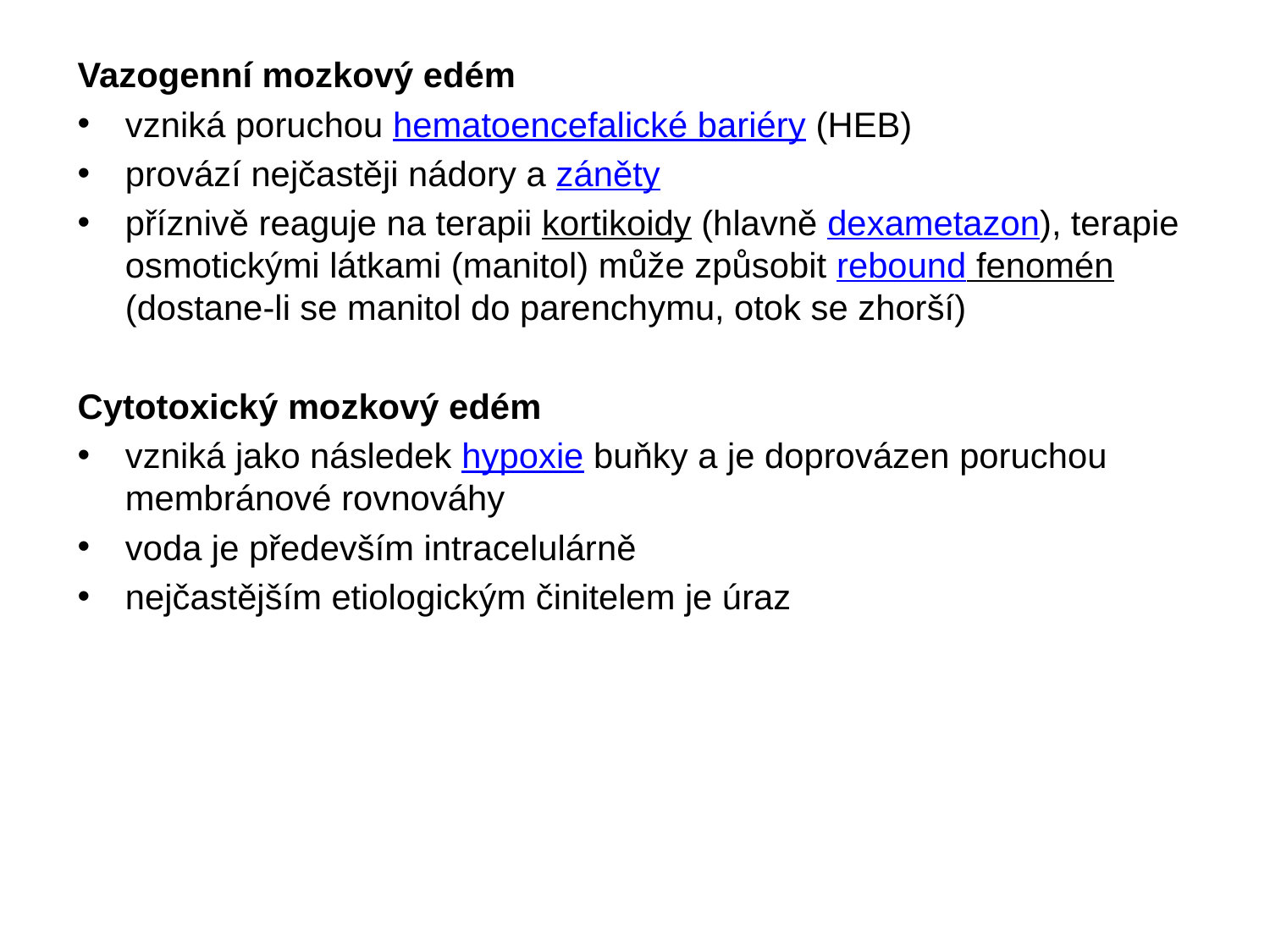

#
Vazogenní mozkový edém
vzniká poruchou hematoencefalické bariéry (HEB)
provází nejčastěji nádory a záněty
příznivě reaguje na terapii kortikoidy (hlavně dexametazon), terapie osmotickými látkami (manitol) může způsobit rebound fenomén (dostane-li se manitol do parenchymu, otok se zhorší)

Cytotoxický mozkový edém
vzniká jako následek hypoxie buňky a je doprovázen poruchou membránové rovnováhy
voda je především intracelulárně
nejčastějším etiologickým činitelem je úraz